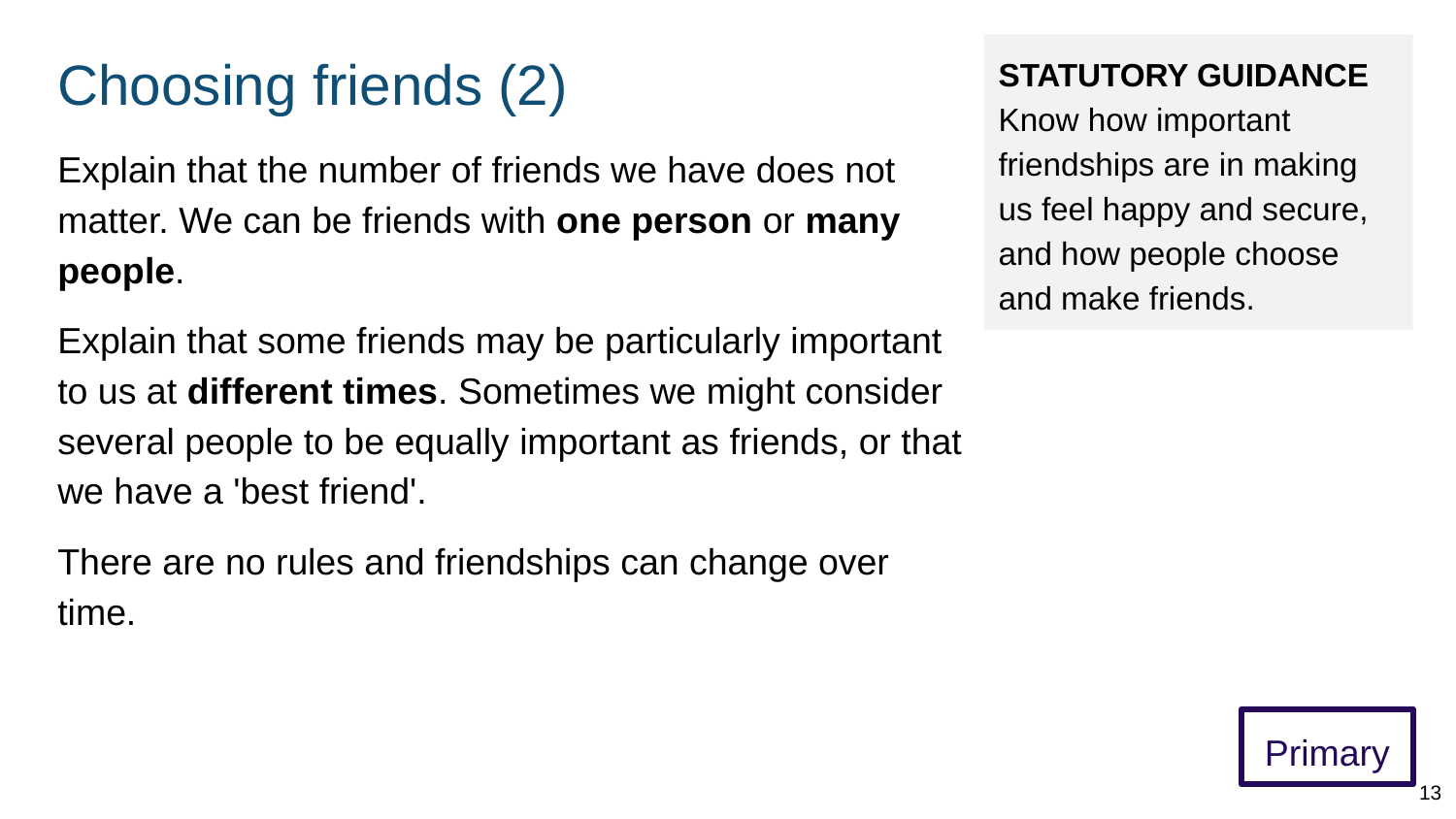

# Choosing friends (2)
STATUTORY GUIDANCE
Know how important friendships are in making us feel happy and secure, and how people choose and make friends.

Explain that the number of friends we have does not matter. We can be friends with one person or many people.
Explain that some friends may be particularly important to us at different times. Sometimes we might consider several people to be equally important as friends, or that we have a 'best friend'.
There are no rules and friendships can change over time.

Primary
13